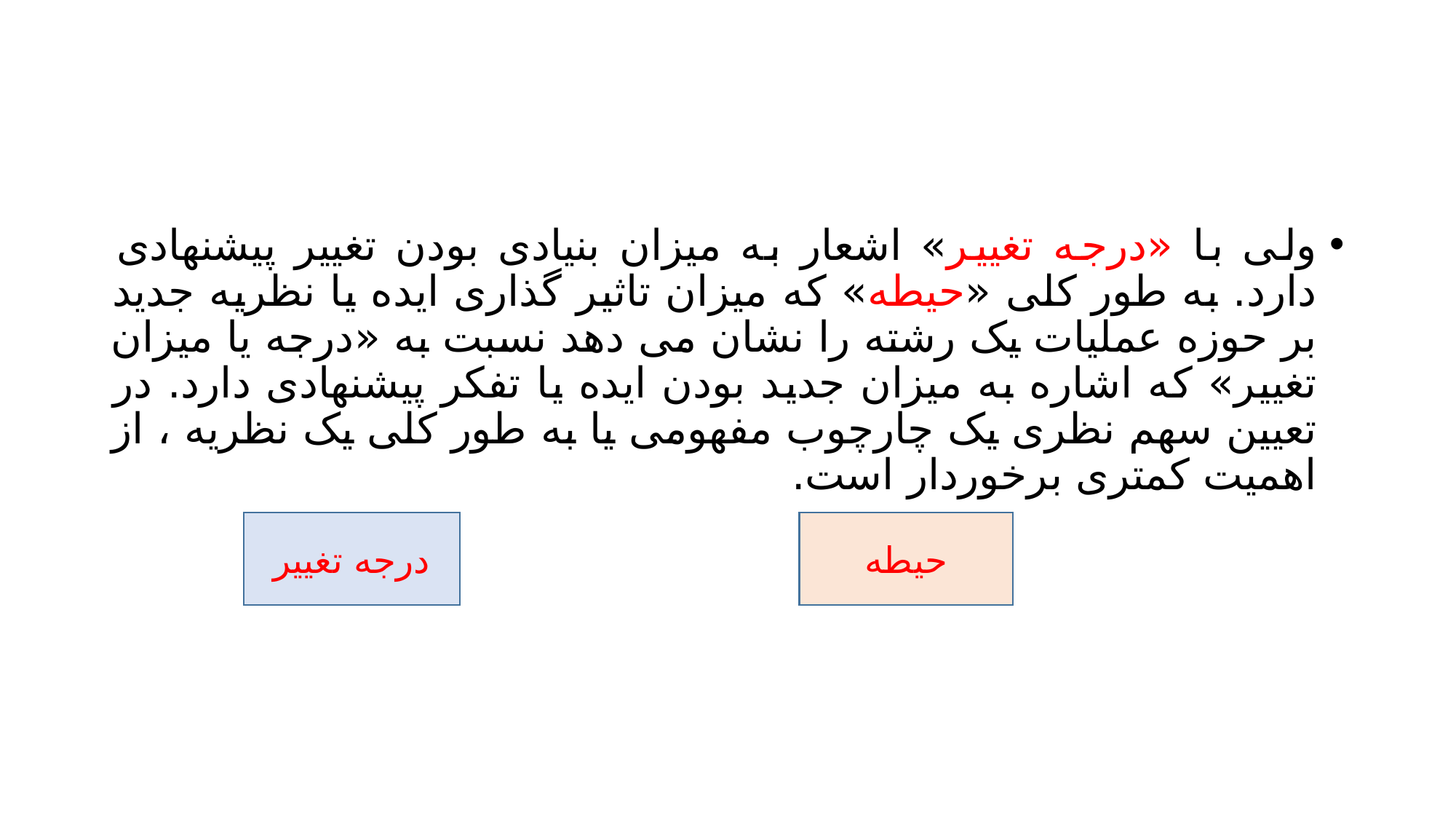

#
ولی با «درجه تغییر» اشعار به میزان بنیادی بودن تغییر پیشنهادی دارد. به طور کلی «حیطه» که میزان تاثیر گذاری ایده یا نظریه جدید بر حوزه عملیات یک رشته را نشان می دهد نسبت به «درجه یا میزان تغییر» که اشاره به میزان جدید بودن ایده یا تفکر پیشنهادی دارد. در تعیین سهم نظری یک چارچوب مفهومی یا به طور کلی یک نظریه ، از اهمیت کمتری برخوردار است.

درجه تغییر
حیطه